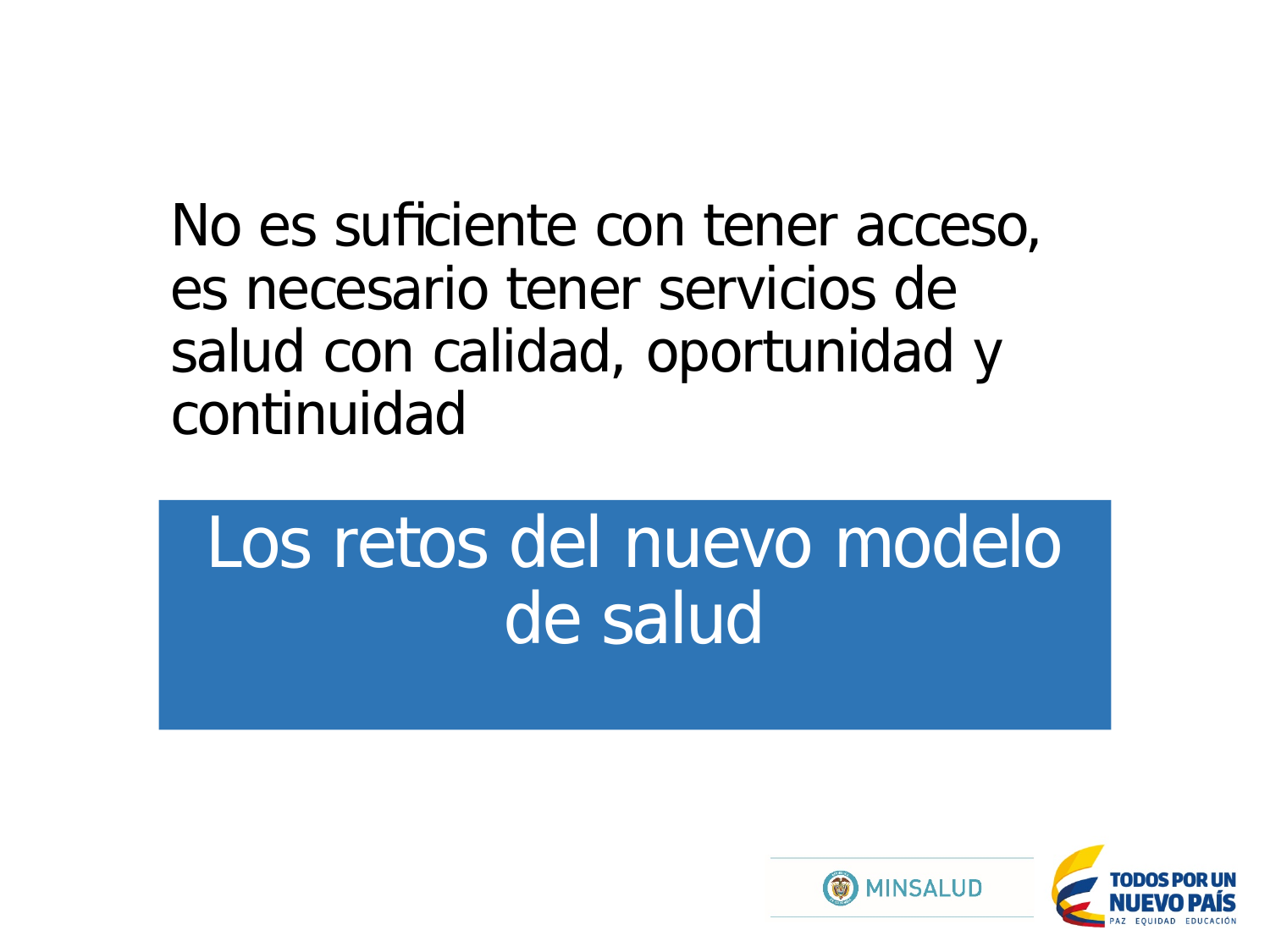

No es suficiente con tener acceso, es necesario tener servicios de salud con calidad, oportunidad y continuidad
Los retos del nuevo modelo de salud